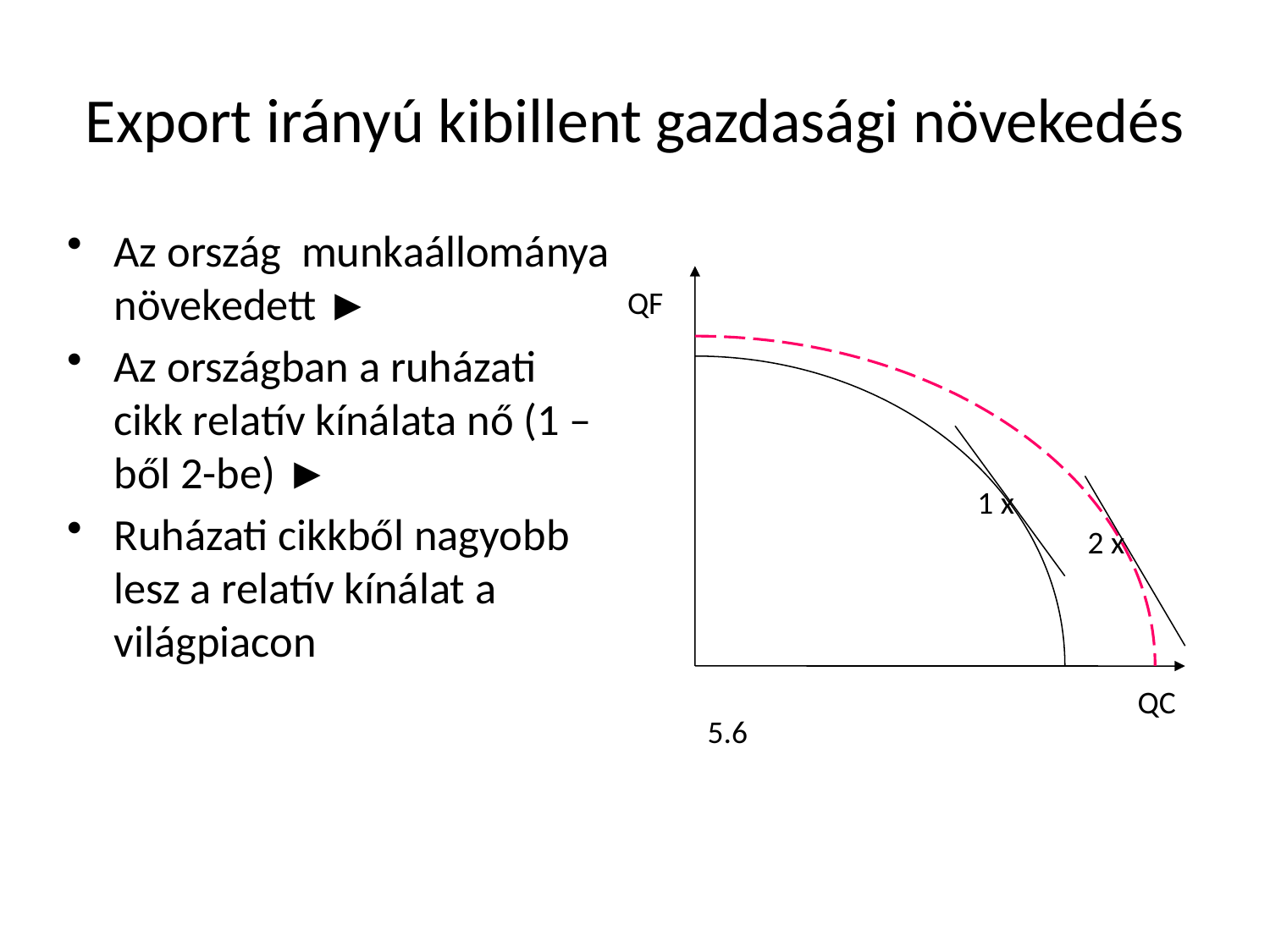

# Export irányú kibillent gazdasági növekedés
Az ország  munkaállománya növekedett ►
Az országban a ruházati cikk relatív kínálata nő (1 –ből 2-be) ►
Ruházati cikkből nagyobb lesz a relatív kínálat a világpiacon

QF

1 x

2 x

QC
5.6